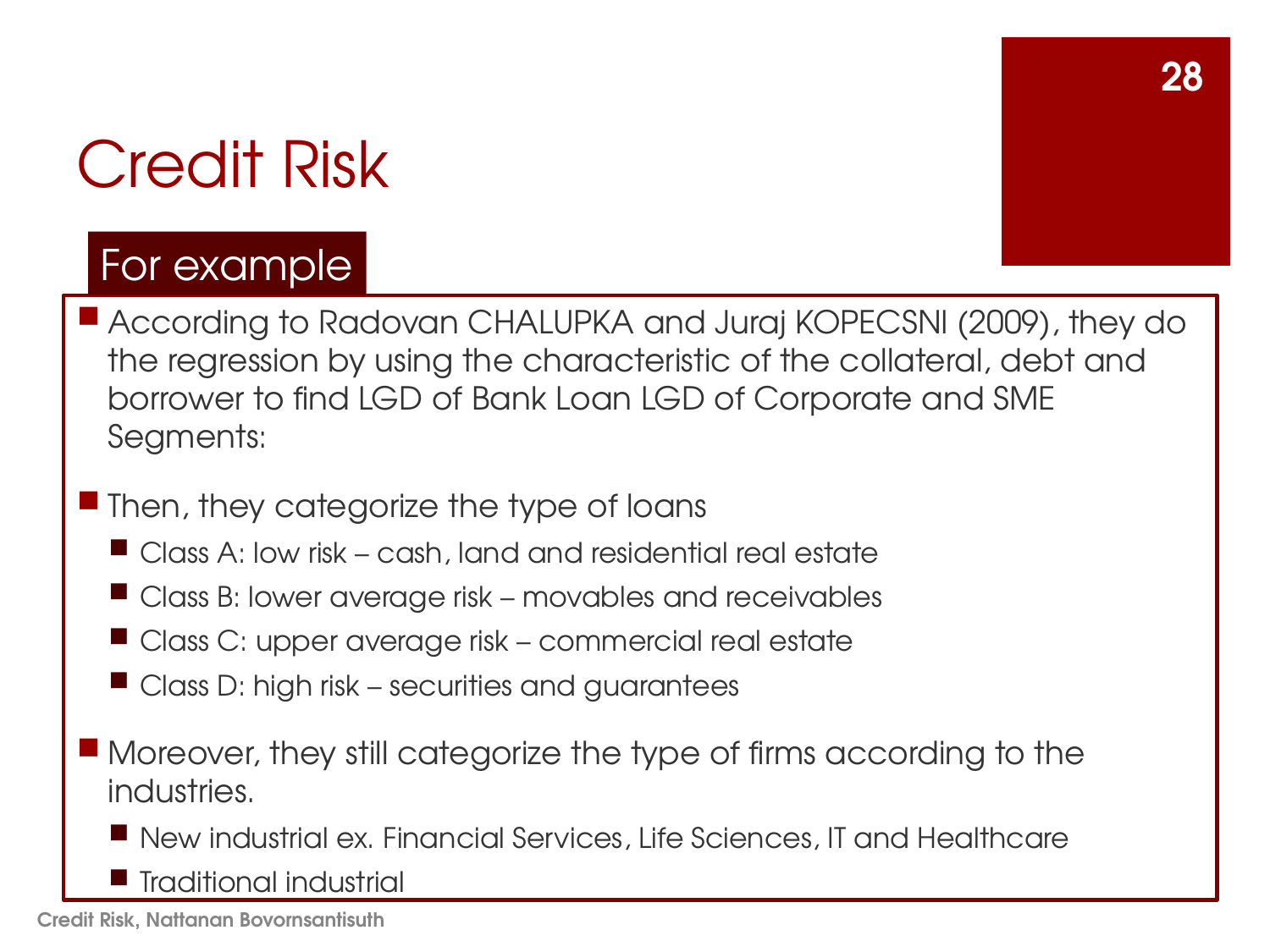

# Credit Risk
28
For example
According to Radovan CHALUPKA and Juraj KOPECSNI (2009), they do the regression by using the characteristic of the collateral, debt and borrower to find LGD of Bank Loan LGD of Corporate and SME Segments:
Then, they categorize the type of loans
Class A: low risk – cash, land and residential real estate
Class B: lower average risk – movables and receivables
Class C: upper average risk – commercial real estate
Class D: high risk – securities and guarantees
Moreover, they still categorize the type of firms according to the industries.
New industrial ex. Financial Services, Life Sciences, IT and Healthcare
Traditional industrial

Credit Risk, Nattanan Bovornsantisuth